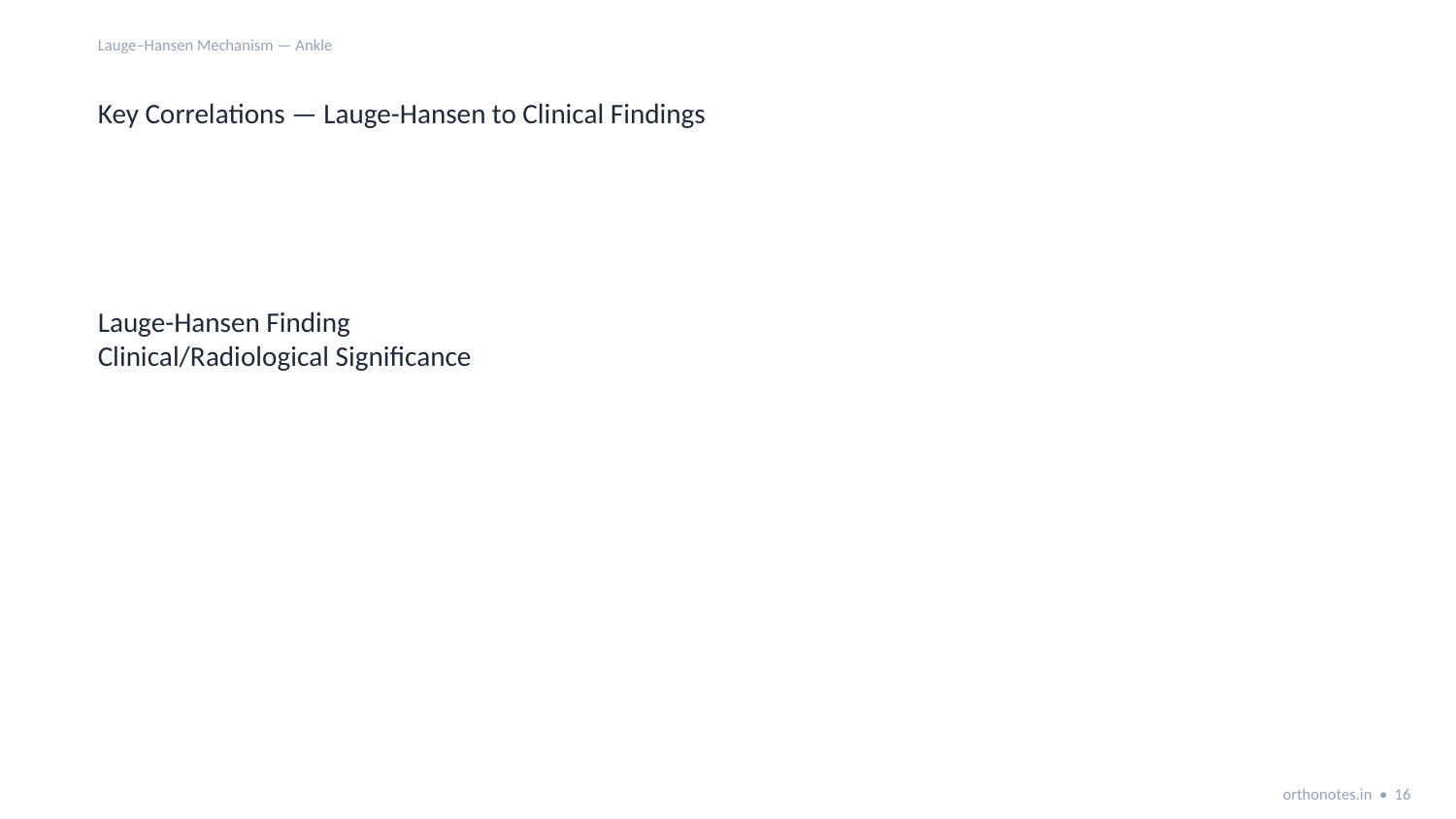

Lauge–Hansen Mechanism — Ankle
Key Correlations — Lauge-Hansen to Clinical Findings
Lauge-Hansen Finding
Clinical/Radiological Significance
orthonotes.in  •  16